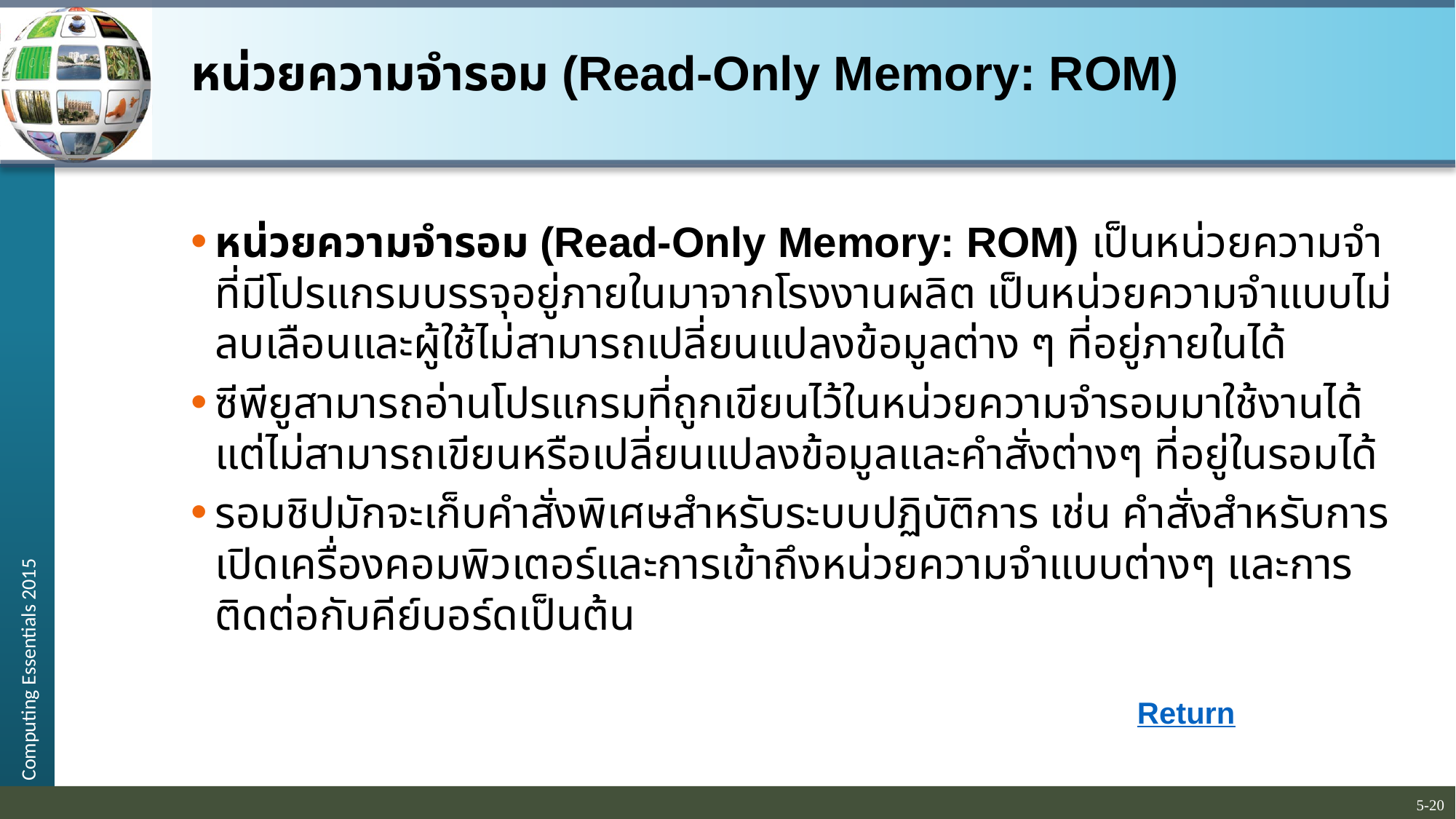

# หน่วยความจำรอม (Read-Only Memory: ROM)
หน่วยความจำรอม (Read-Only Memory: ROM) เป็นหน่วยความจำที่มีโปรแกรมบรรจุอยู่ภายในมาจากโรงงานผลิต เป็นหน่วยความจำแบบไม่ลบเลือนและผู้ใช้ไม่สามารถเปลี่ยนแปลงข้อมูลต่าง ๆ ที่อยู่ภายในได้
ซีพียูสามารถอ่านโปรแกรมที่ถูกเขียนไว้ในหน่วยความจำรอมมาใช้งานได้  แต่ไม่สามารถเขียนหรือเปลี่ยนแปลงข้อมูลและคำสั่งต่างๆ ที่อยู่ในรอมได้
รอมชิปมักจะเก็บคำสั่งพิเศษสำหรับระบบปฏิบัติการ เช่น คำสั่งสำหรับการเปิดเครื่องคอมพิวเตอร์และการเข้าถึงหน่วยความจำแบบต่างๆ และการติดต่อกับคีย์บอร์ดเป็นต้น
Return